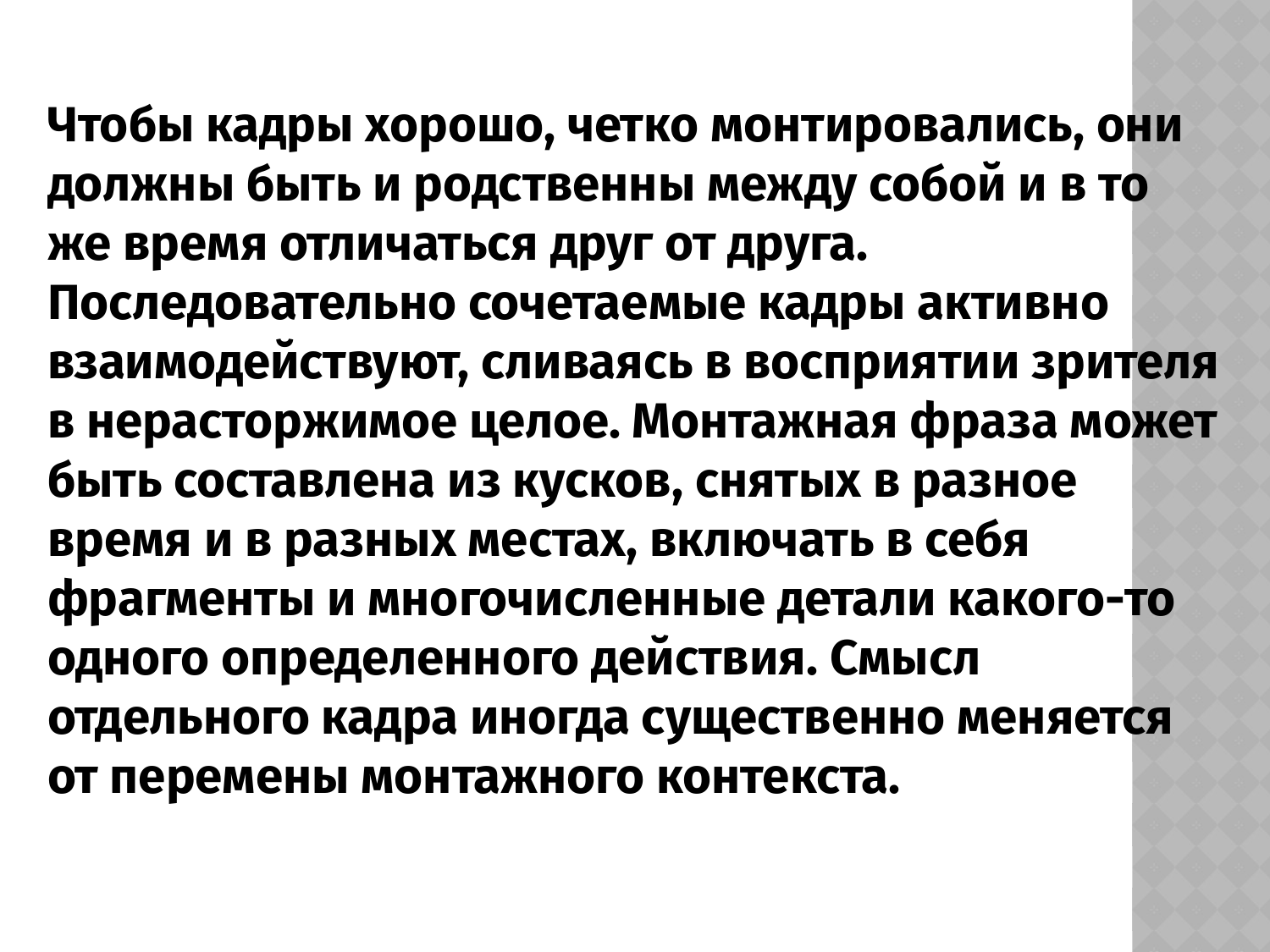

#
Чтобы кадры хорошо, четко монтировались, они должны быть и родственны между собой и в то же время отличаться друг от друга. Последовательно сочетаемые кадры активно взаимодействуют, сливаясь в восприятии зрителя в нерасторжимое целое. Монтажная фраза может быть составлена из кусков, снятых в разное время и в разных местах, включать в себя фрагменты и многочисленные детали какого-то одного определенного действия. Смысл отдельного кадра иногда существенно меняется от перемены монтажного контекста.